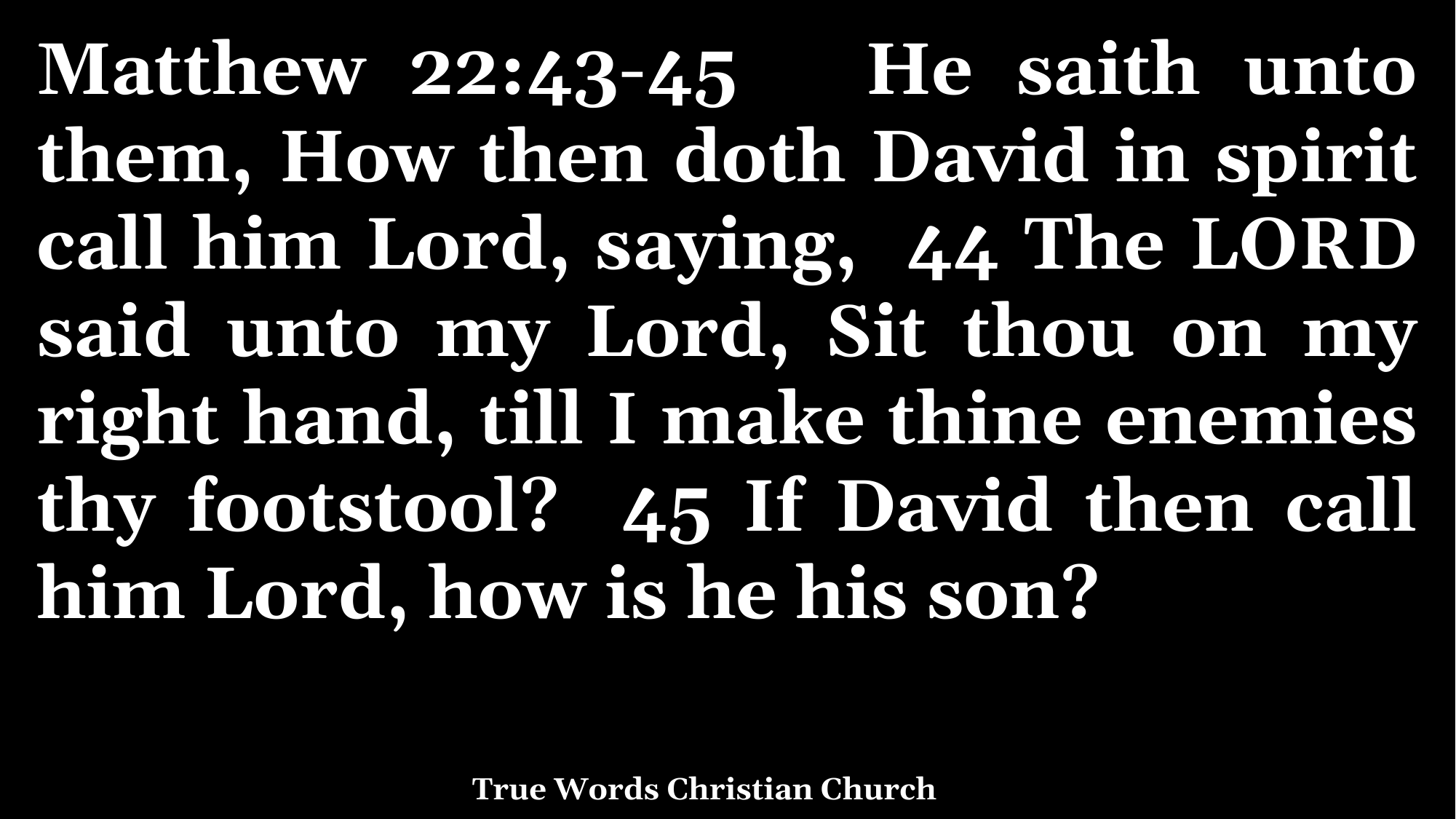

Matthew 22:43-45   He saith unto them, How then doth David in spirit call him Lord, saying,  44 The LORD said unto my Lord, Sit thou on my right hand, till I make thine enemies thy footstool?  45 If David then call him Lord, how is he his son?
True Words Christian Church